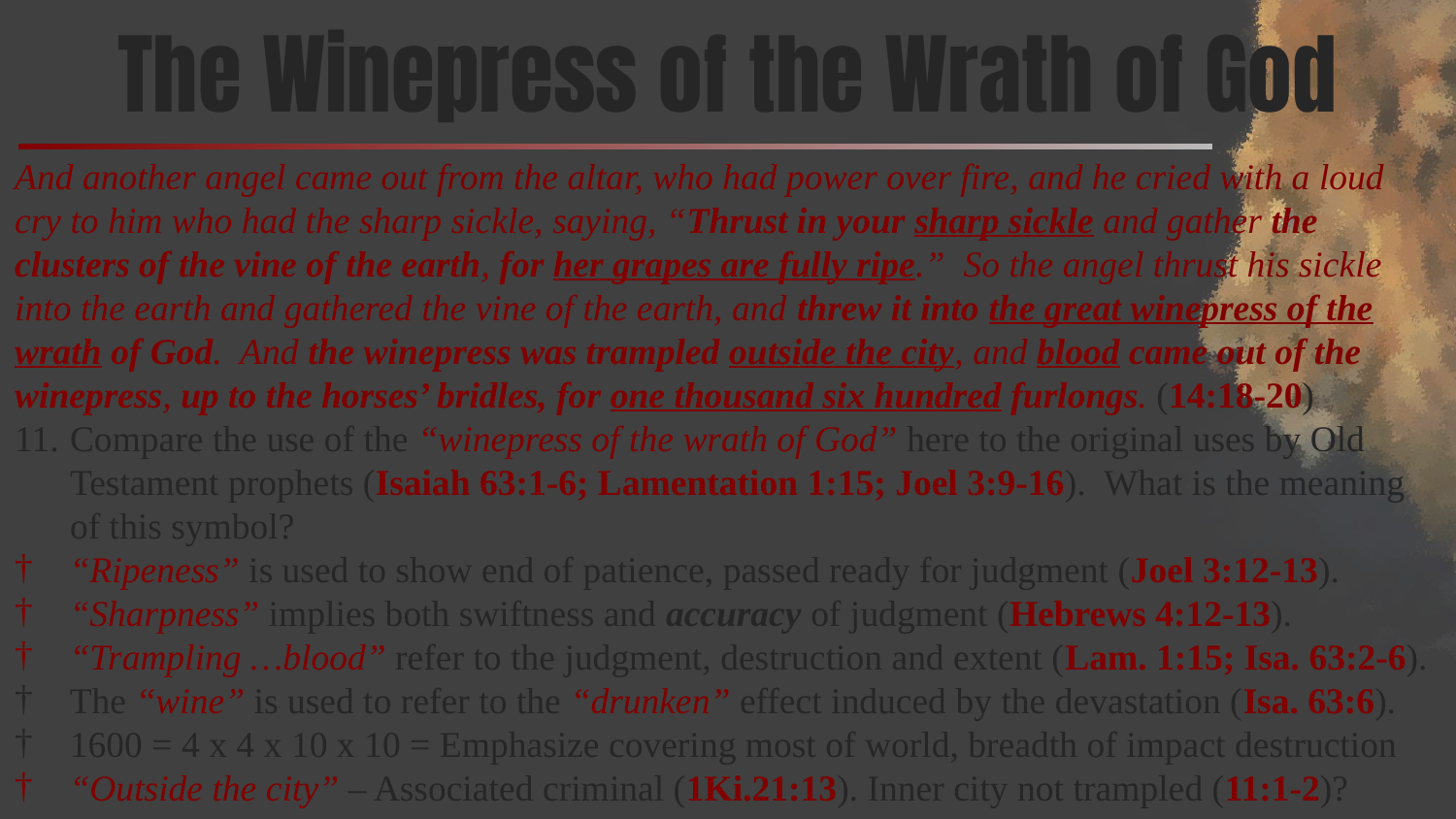

# The Winepress of the Wrath of God
And another angel came out from the altar, who had power over fire, and he cried with a loud cry to him who had the sharp sickle, saying, “Thrust in your sharp sickle and gather the clusters of the vine of the earth, for her grapes are fully ripe.”  So the angel thrust his sickle into the earth and gathered the vine of the earth, and threw it into the great winepress of the wrath of God.  And the winepress was trampled outside the city, and blood came out of the winepress, up to the horses’ bridles, for one thousand six hundred furlongs. (14:18-20)
Compare the use of the “winepress of the wrath of God” here to the original uses by Old Testament prophets (Isaiah 63:1-6; Lamentation 1:15; Joel 3:9-16).  What is the meaning of this symbol?
“Ripeness” is used to show end of patience, passed ready for judgment (Joel 3:12-13).
“Sharpness” implies both swiftness and accuracy of judgment (Hebrews 4:12-13).
“Trampling …blood” refer to the judgment, destruction and extent (Lam. 1:15; Isa. 63:2-6).
The “wine” is used to refer to the “drunken” effect induced by the devastation (Isa. 63:6).
1600 = 4 x 4 x 10 x 10 = Emphasize covering most of world, breadth of impact destruction
“Outside the city” – Associated criminal (1Ki.21:13). Inner city not trampled (11:1-2)?